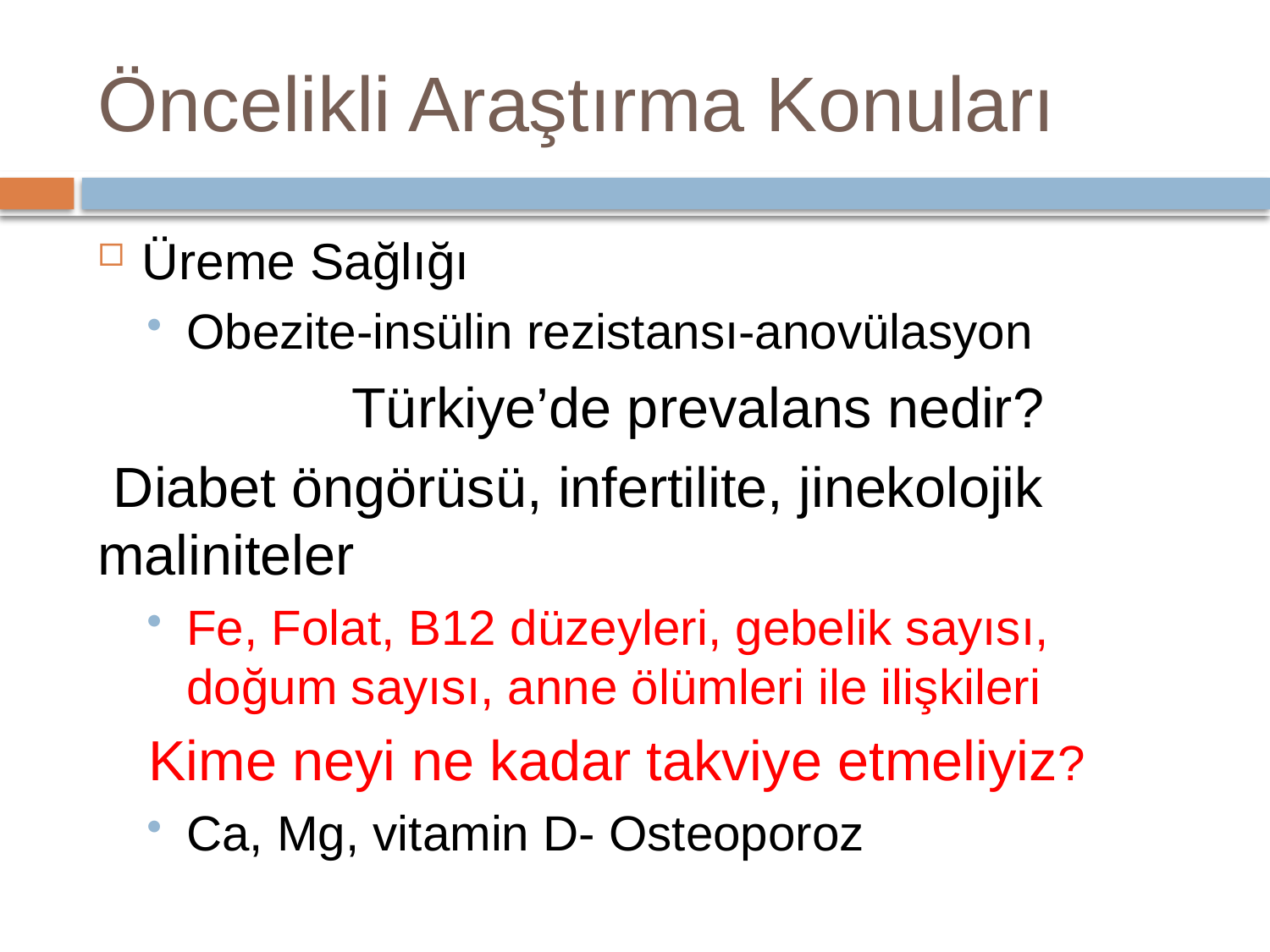

# Öncelikli Araştırma Konuları
Üreme Sağlığı
Obezite-insülin rezistansı-anovülasyon
		Türkiye’de prevalans nedir?
 Diabet öngörüsü, infertilite, jinekolojik maliniteler
Fe, Folat, B12 düzeyleri, gebelik sayısı, doğum sayısı, anne ölümleri ile ilişkileri
Kime neyi ne kadar takviye etmeliyiz?
Ca, Mg, vitamin D- Osteoporoz